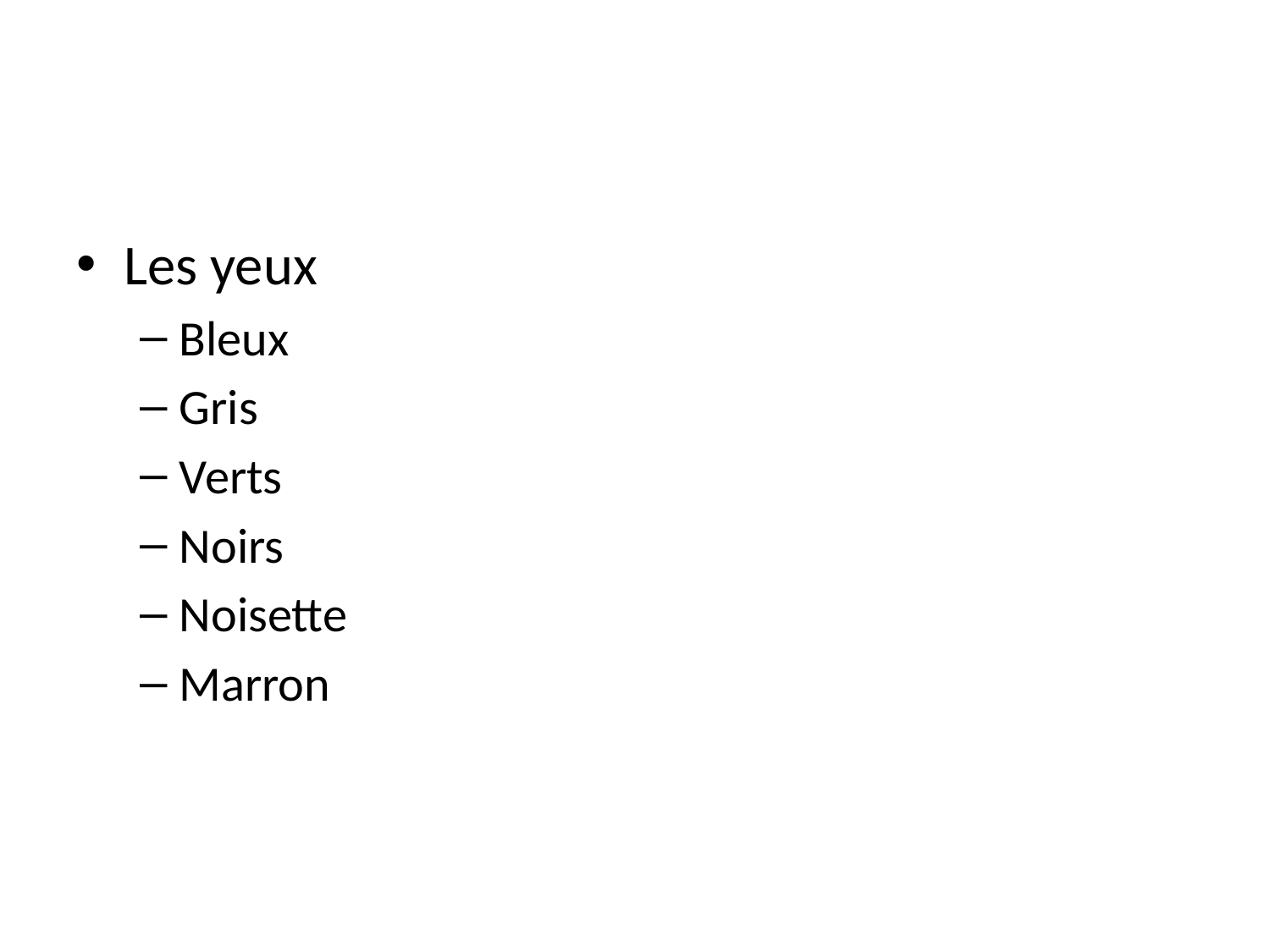

#
Les yeux
Bleux
Gris
Verts
Noirs
Noisette
Marron